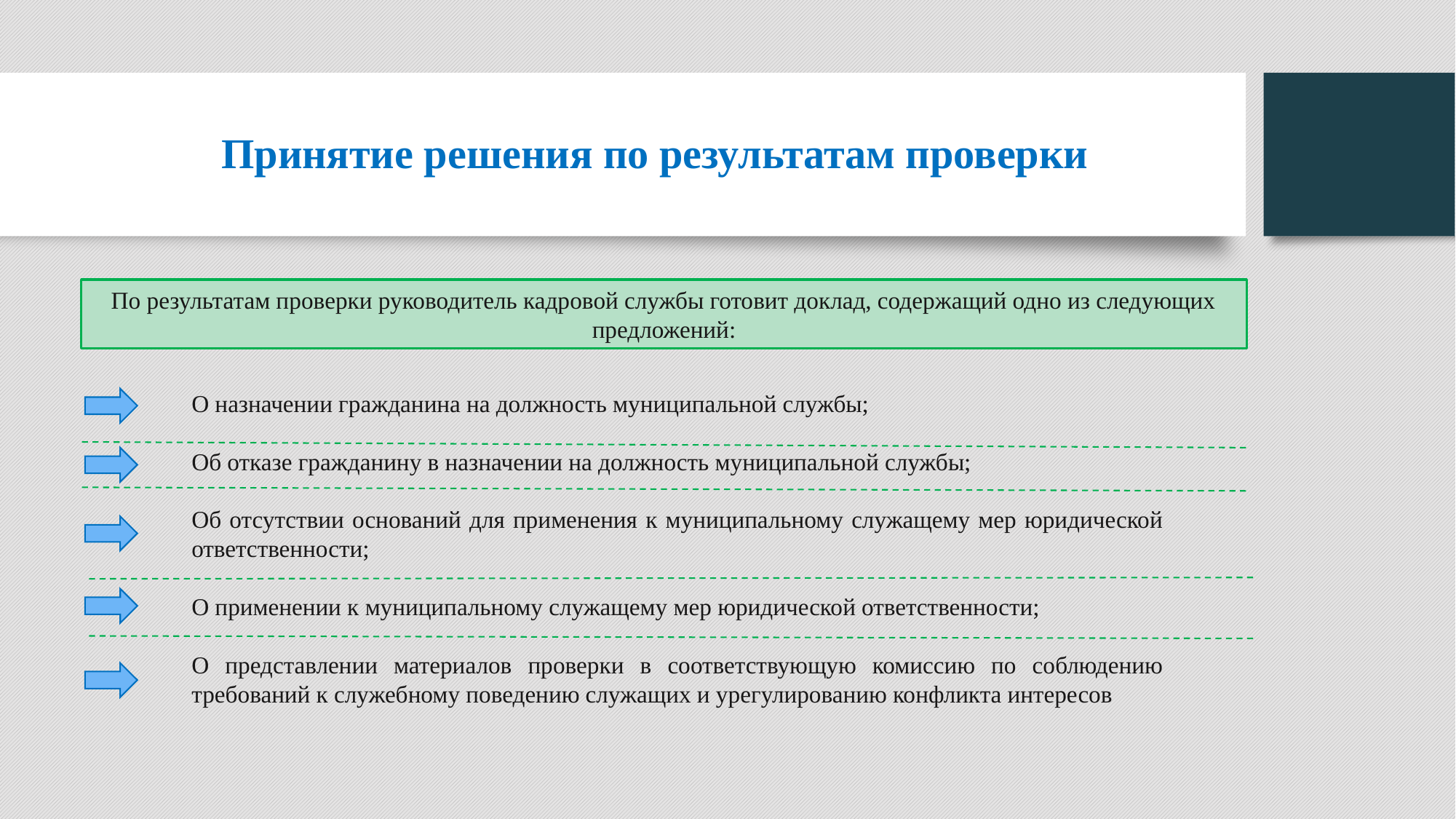

# Принятие решения по результатам проверки
По результатам проверки руководитель кадровой службы готовит доклад, содержащий одно из следующих предложений:
О назначении гражданина на должность муниципальной службы;

Об отказе гражданину в назначении на должность муниципальной службы;

Об отсутствии оснований для применения к муниципальному служащему мер юридической ответственности;

О применении к муниципальному служащему мер юридической ответственности;

О представлении материалов проверки в соответствующую комиссию по соблюдению требований к служебному поведению служащих и урегулированию конфликта интересов